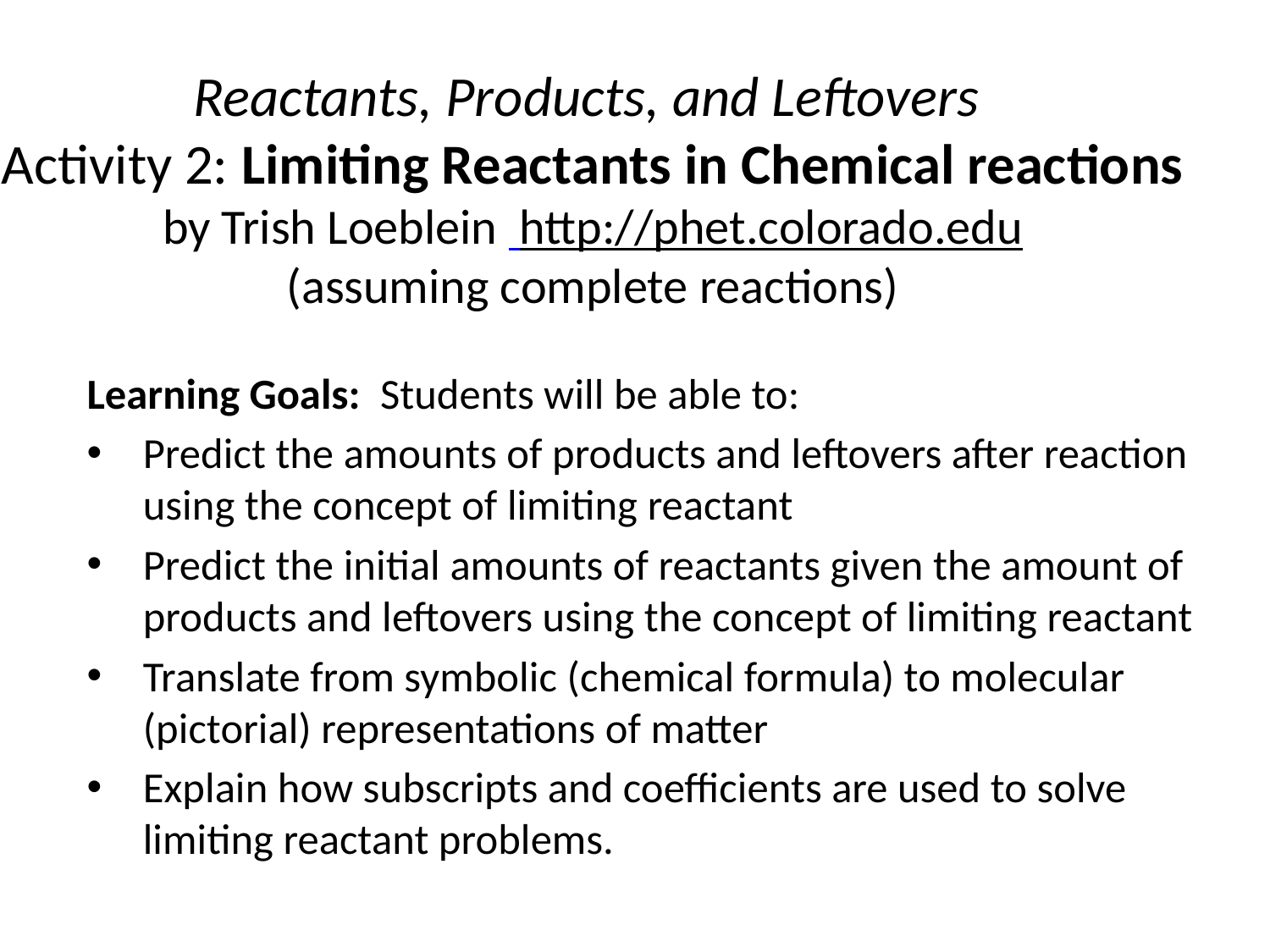

# Reactants, Products, and Leftovers Activity 2: Limiting Reactants in Chemical reactions by Trish Loeblein  http://phet.colorado.edu (assuming complete reactions)
Learning Goals:  Students will be able to:
Predict the amounts of products and leftovers after reaction using the concept of limiting reactant
Predict the initial amounts of reactants given the amount of products and leftovers using the concept of limiting reactant
Translate from symbolic (chemical formula) to molecular (pictorial) representations of matter
Explain how subscripts and coefficients are used to solve limiting reactant problems.